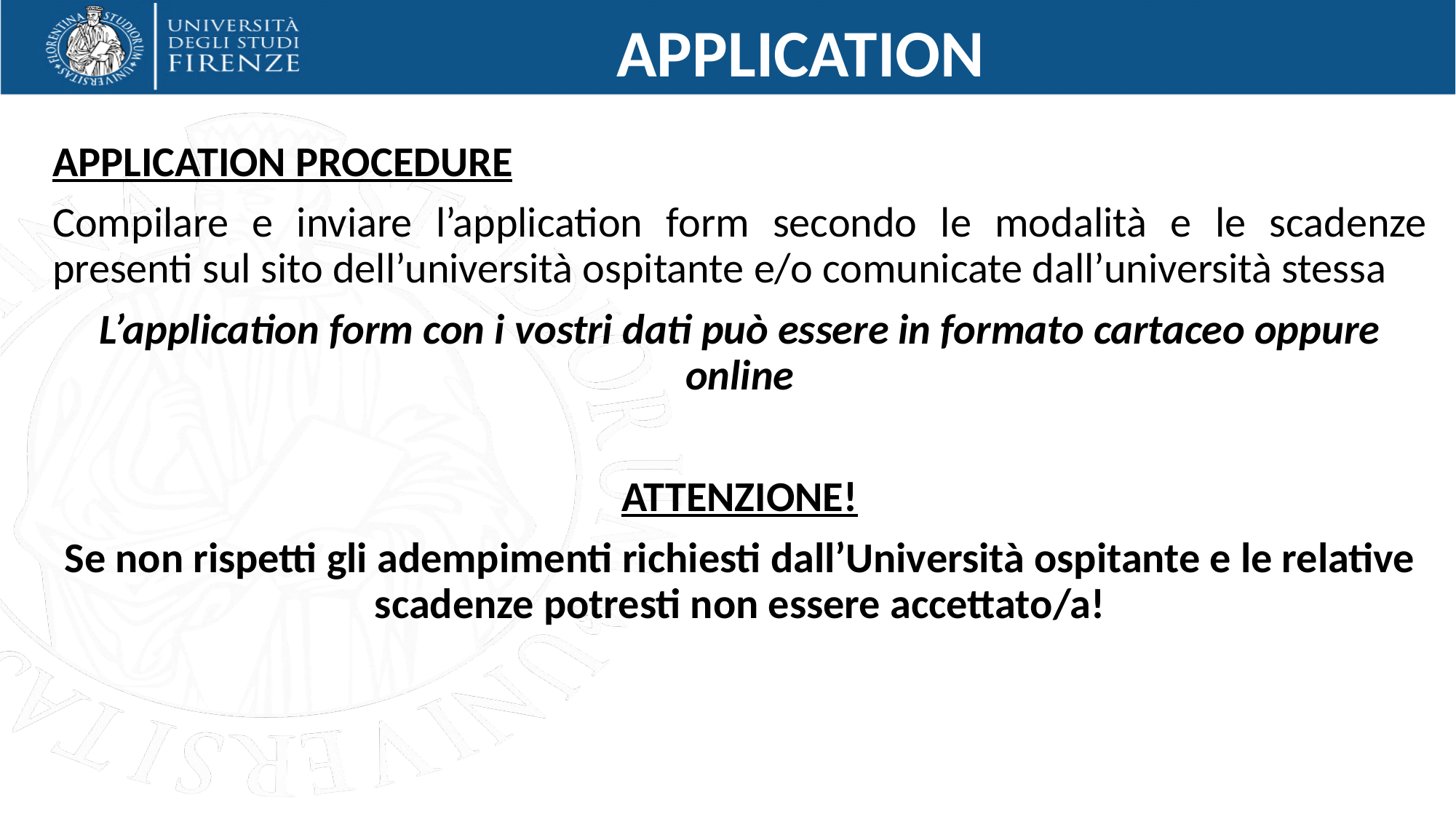

APPLICATION
APPLICATION PROCEDURE
Compilare e inviare l’application form secondo le modalità e le scadenze presenti sul sito dell’università ospitante e/o comunicate dall’università stessa
L’application form con i vostri dati può essere in formato cartaceo oppure online

ATTENZIONE!
Se non rispetti gli adempimenti richiesti dall’Università ospitante e le relative scadenze potresti non essere accettato/a!